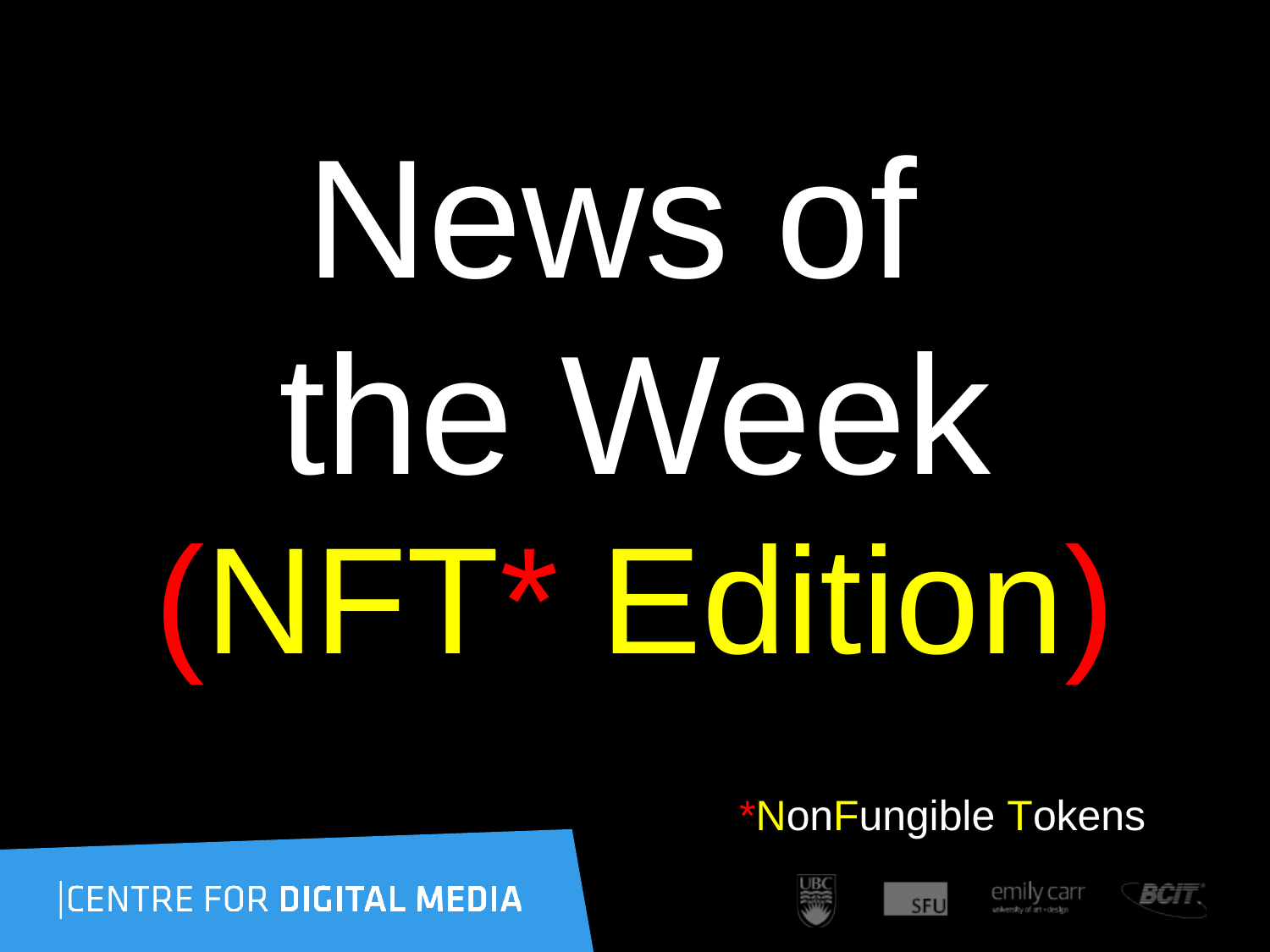

News of
the Week
(NFT* Edition)

*NonFungible Tokens